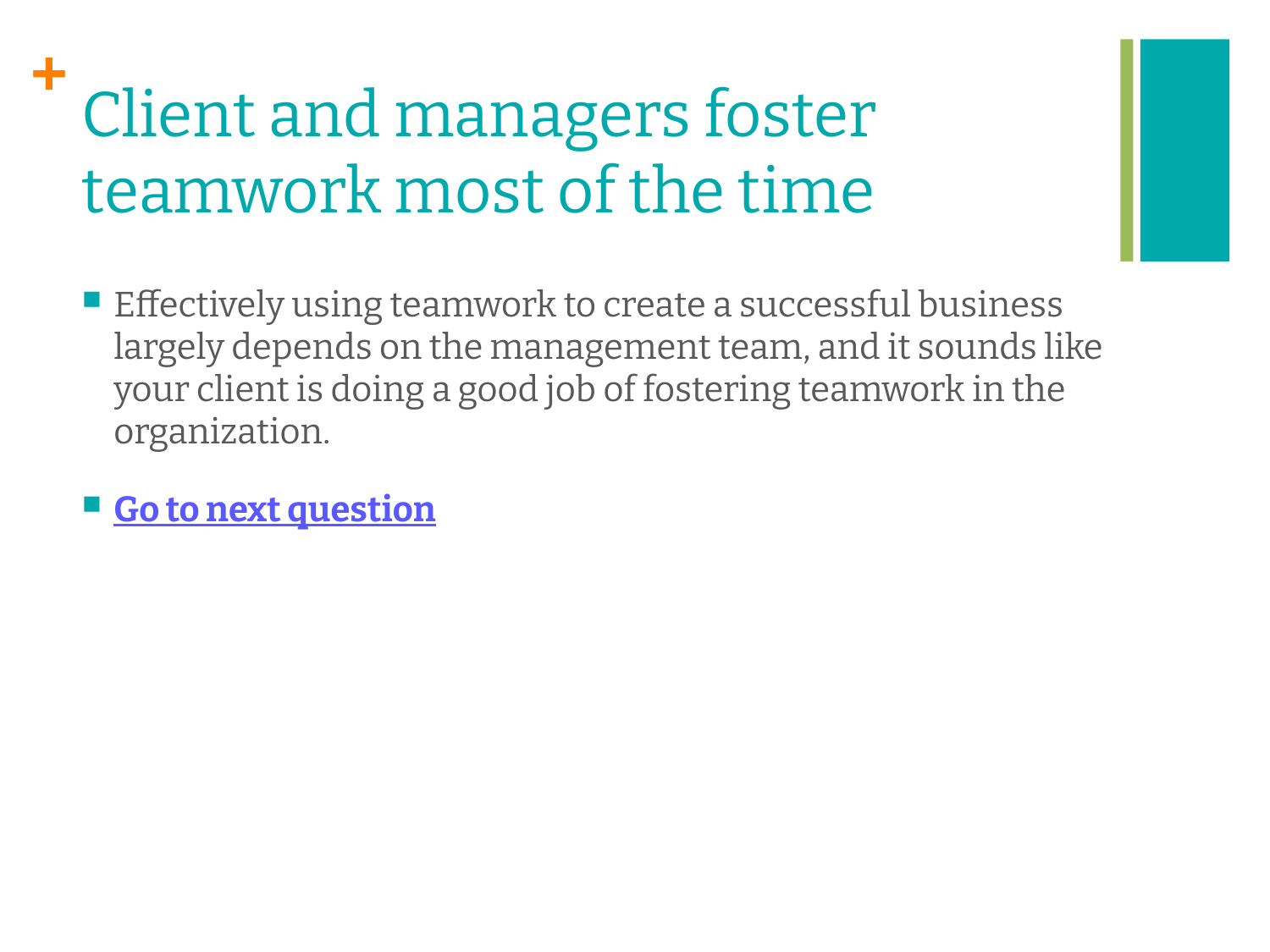

# Client and managers foster teamwork most of the time
Effectively using teamwork to create a successful business largely depends on the management team, and it sounds like your client is doing a good job of fostering teamwork in the organization.
Go to next question